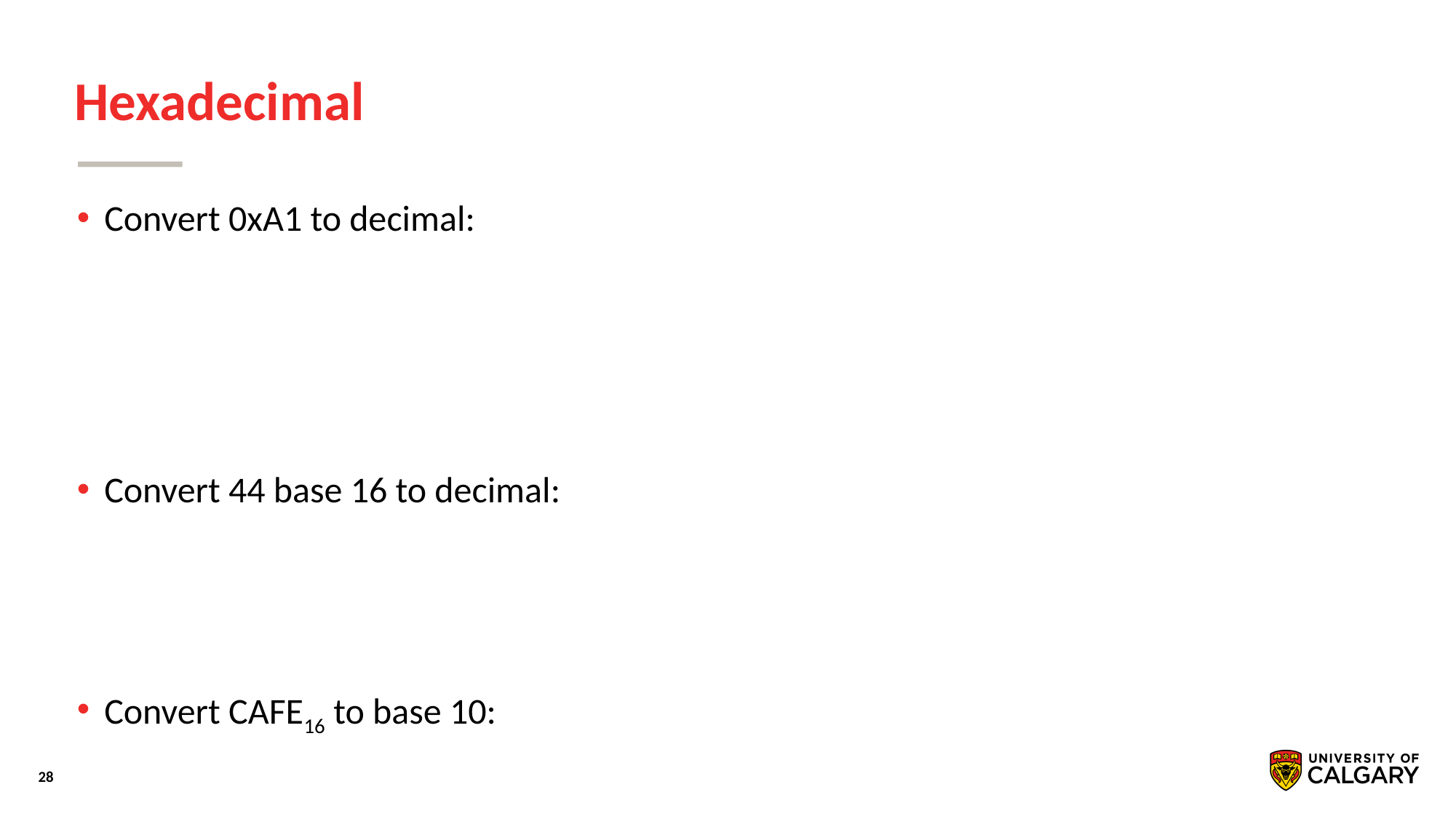

# Hexadecimal
Convert 0xA1 to decimal:

Convert 44 base 16 to decimal:

Convert CAFE16 to base 10: